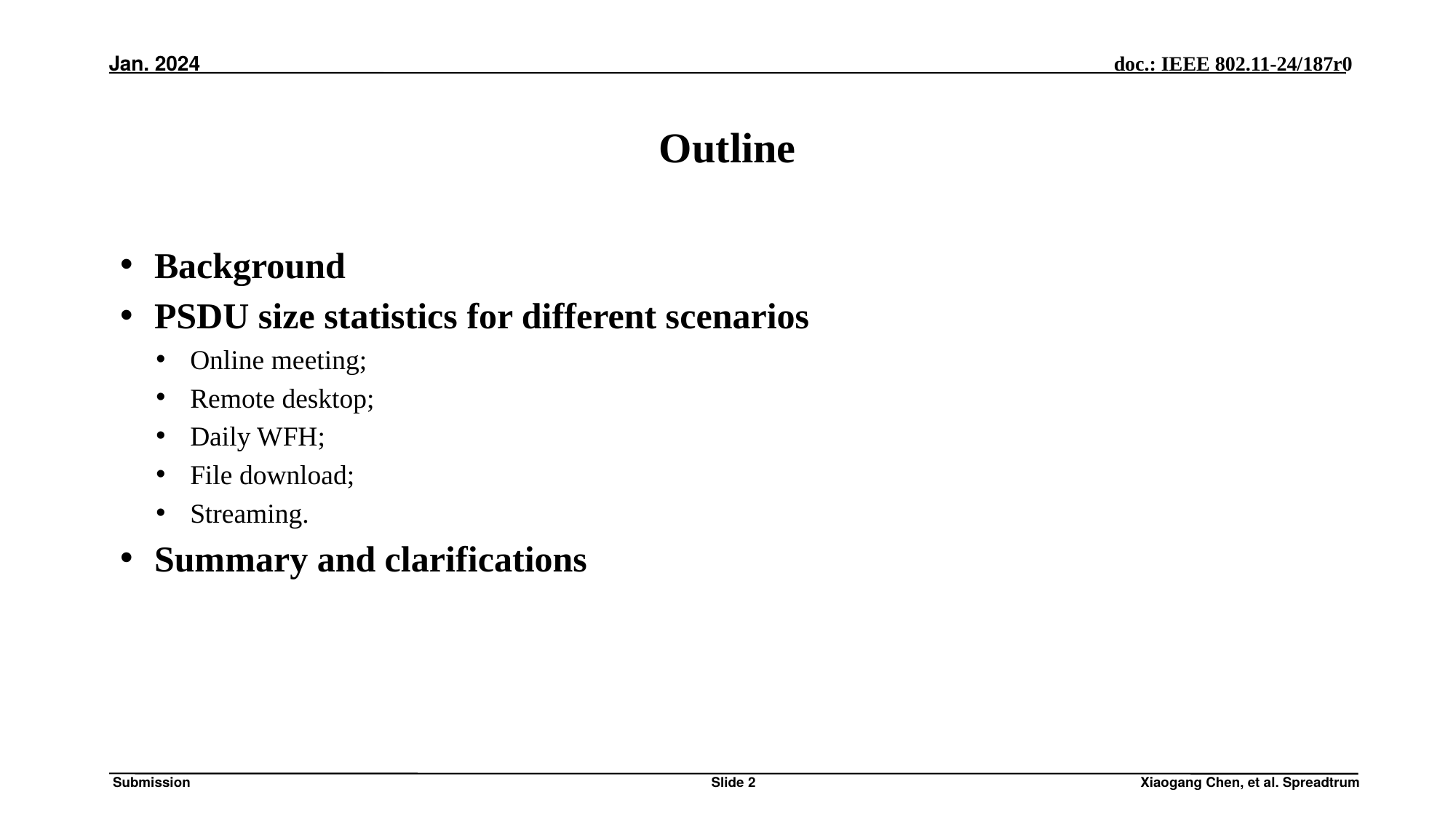

Jan. 2024
# Outline
Background
PSDU size statistics for different scenarios
Online meeting;
Remote desktop;
Daily WFH;
File download;
Streaming.
Summary and clarifications
Slide 2
Xiaogang Chen, et al. Spreadtrum